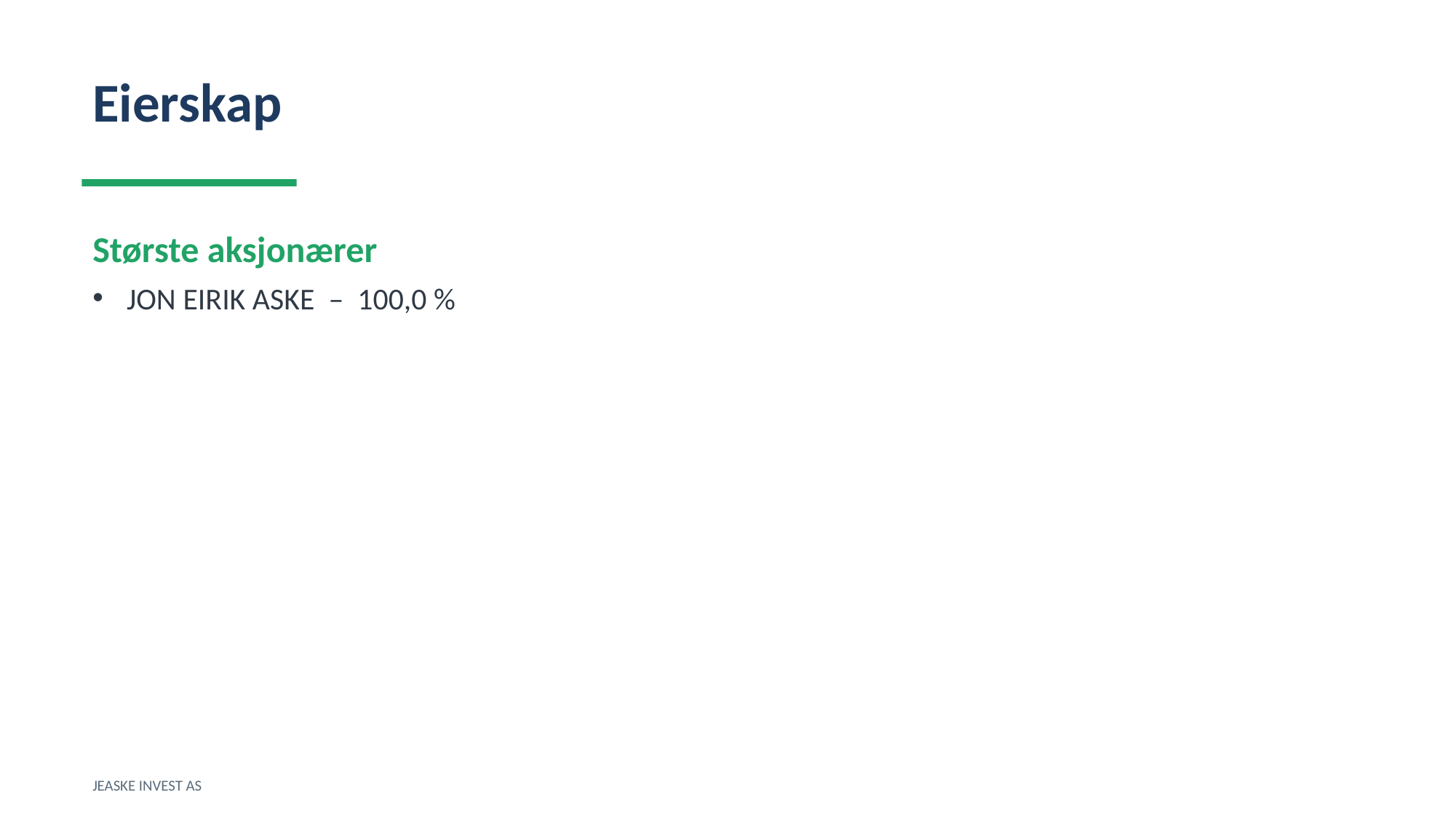

Eierskap

Største aksjonærer
JON EIRIK ASKE  –  100,0 %
JEASKE INVEST AS